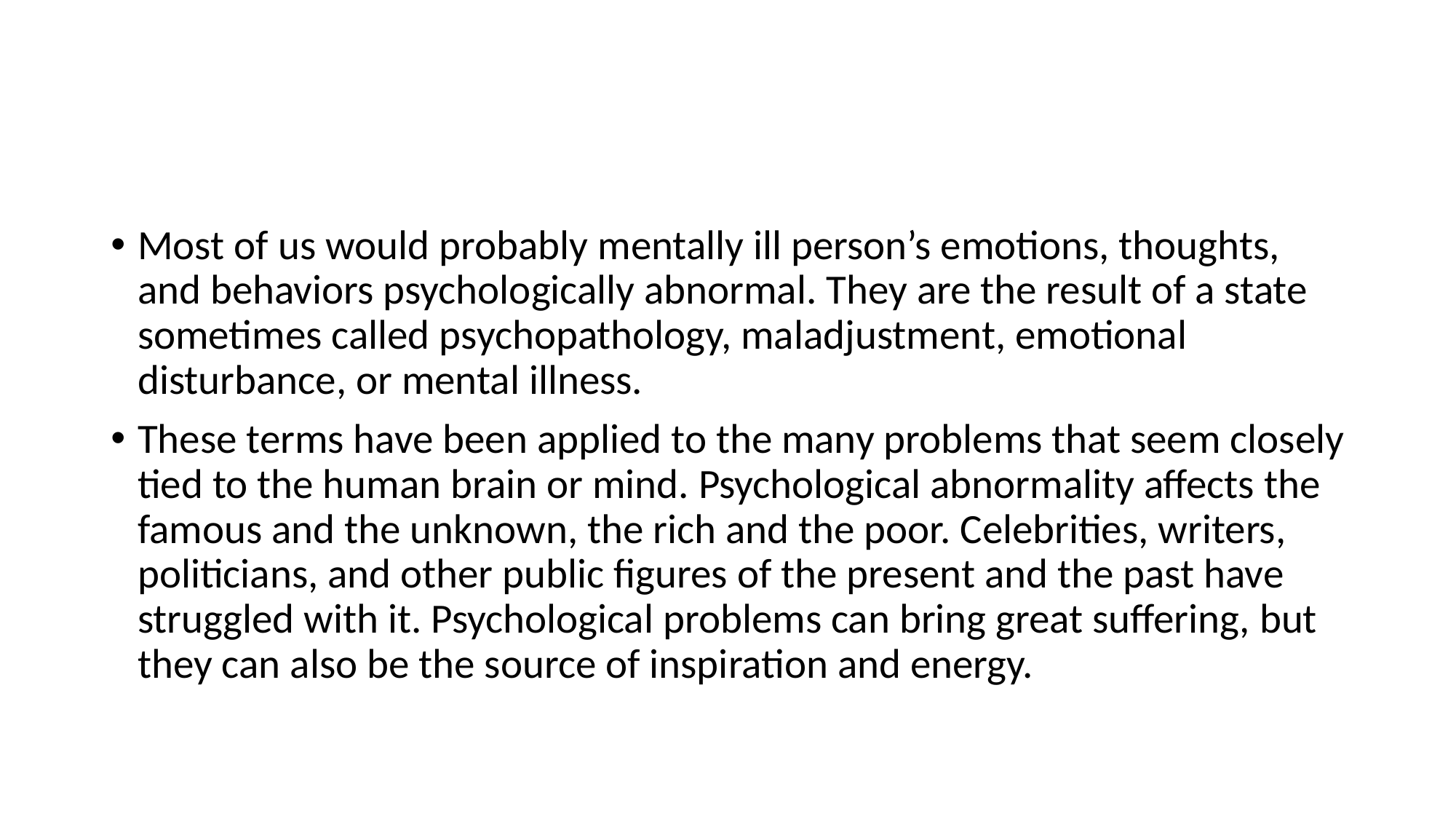

#
Most of us would probably mentally ill person’s emotions, thoughts, and behaviors psychologically abnormal. They are the result of a state sometimes called psychopathology, maladjustment, emotional disturbance, or mental illness.
These terms have been applied to the many problems that seem closely tied to the human brain or mind. Psychological abnormality affects the famous and the unknown, the rich and the poor. Celebrities, writers, politicians, and other public figures of the present and the past have struggled with it. Psychological problems can bring great suffering, but they can also be the source of inspiration and energy.